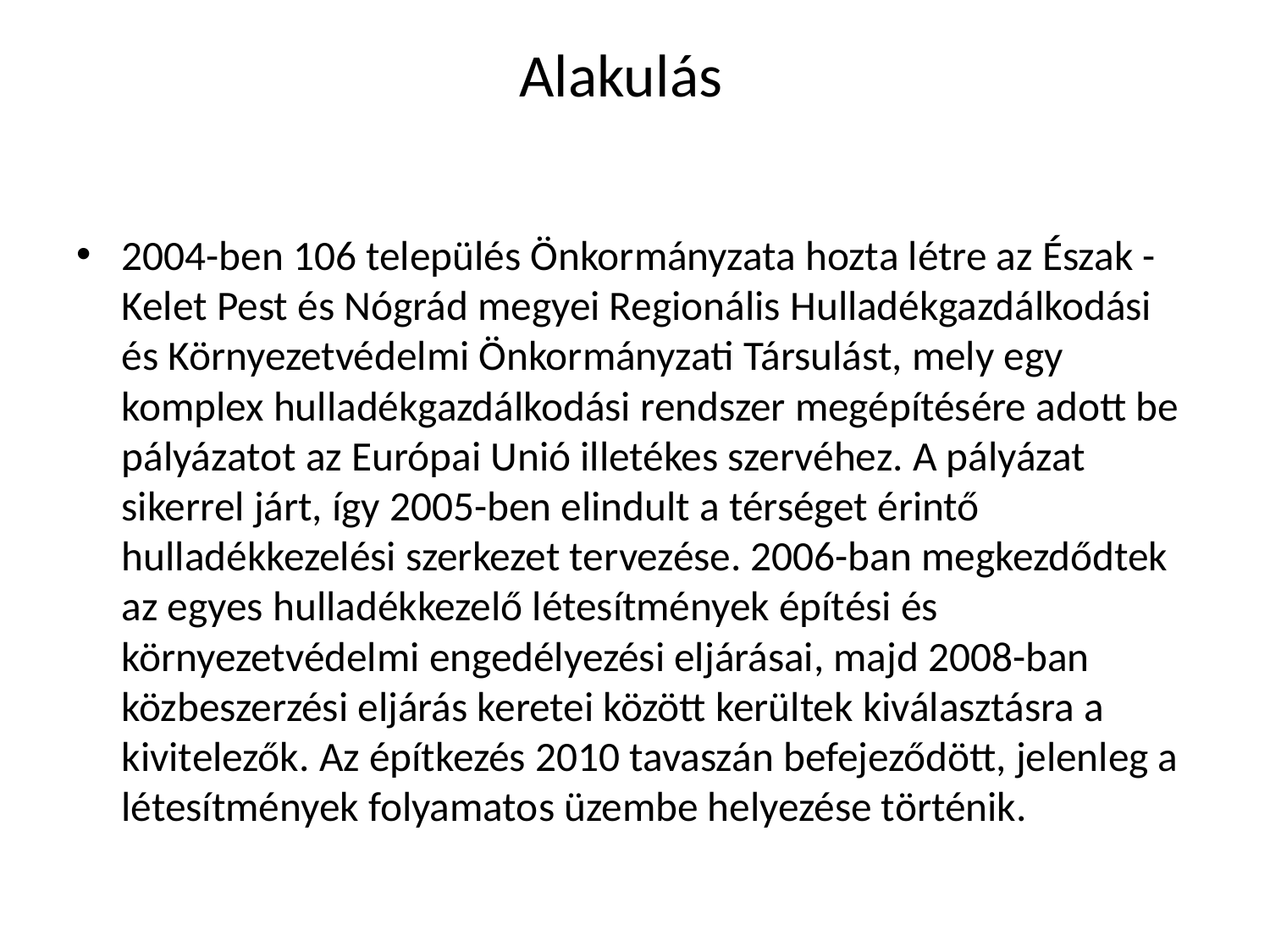

# Alakulás
2004-ben 106 település Önkormányzata hozta létre az Észak - Kelet Pest és Nógrád megyei Regionális Hulladékgazdálkodási és Környezetvédelmi Önkormányzati Társulást, mely egy komplex hulladékgazdálkodási rendszer megépítésére adott be pályázatot az Európai Unió illetékes szervéhez. A pályázat sikerrel járt, így 2005-ben elindult a térséget érintő hulladékkezelési szerkezet tervezése. 2006-ban megkezdődtek az egyes hulladékkezelő létesítmények építési és környezetvédelmi engedélyezési eljárásai, majd 2008-ban közbeszerzési eljárás keretei között kerültek kiválasztásra a kivitelezők. Az építkezés 2010 tavaszán befejeződött, jelenleg a létesítmények folyamatos üzembe helyezése történik.